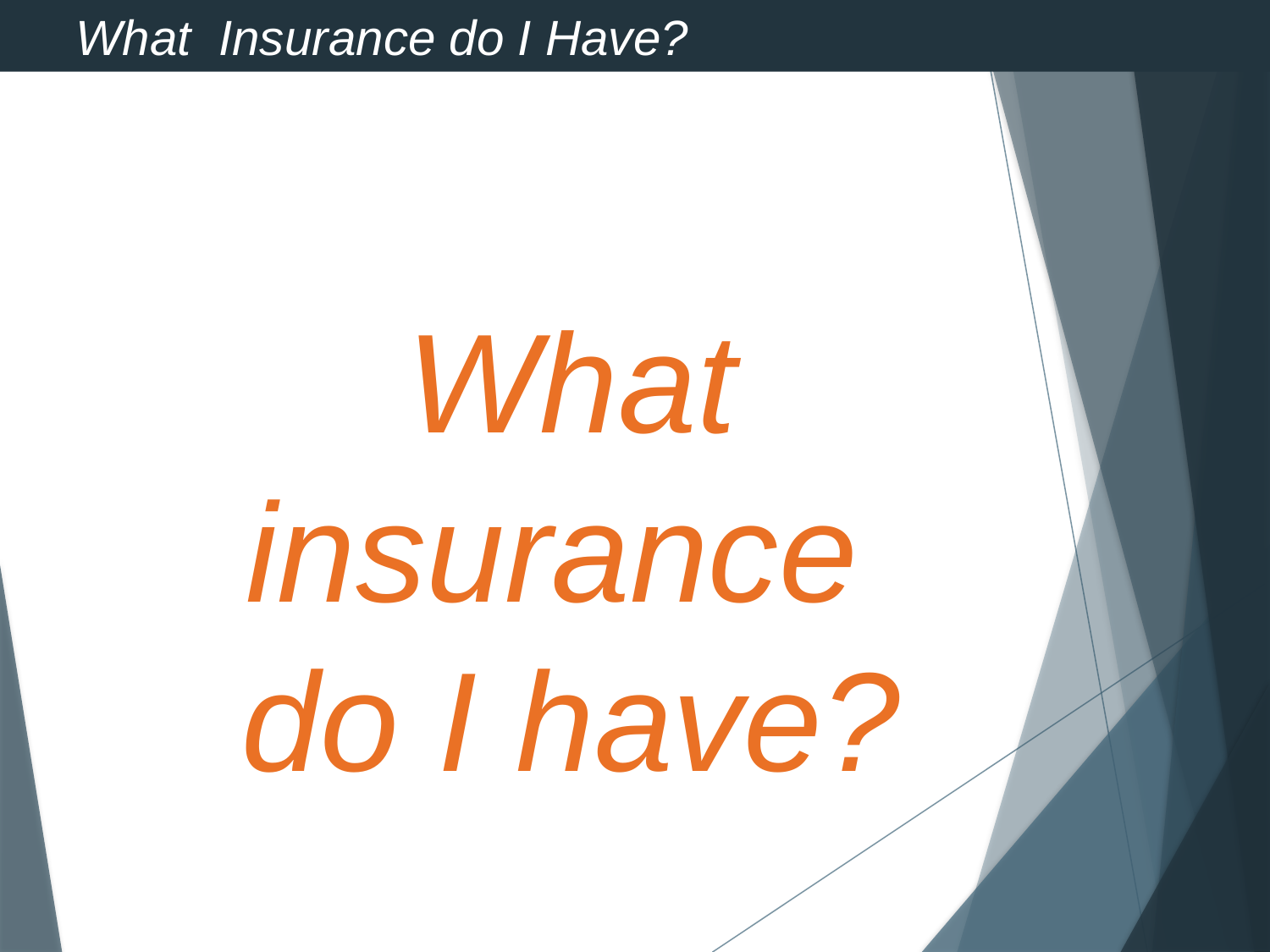

What  Insurance do I Have?
What insurance
do I have?